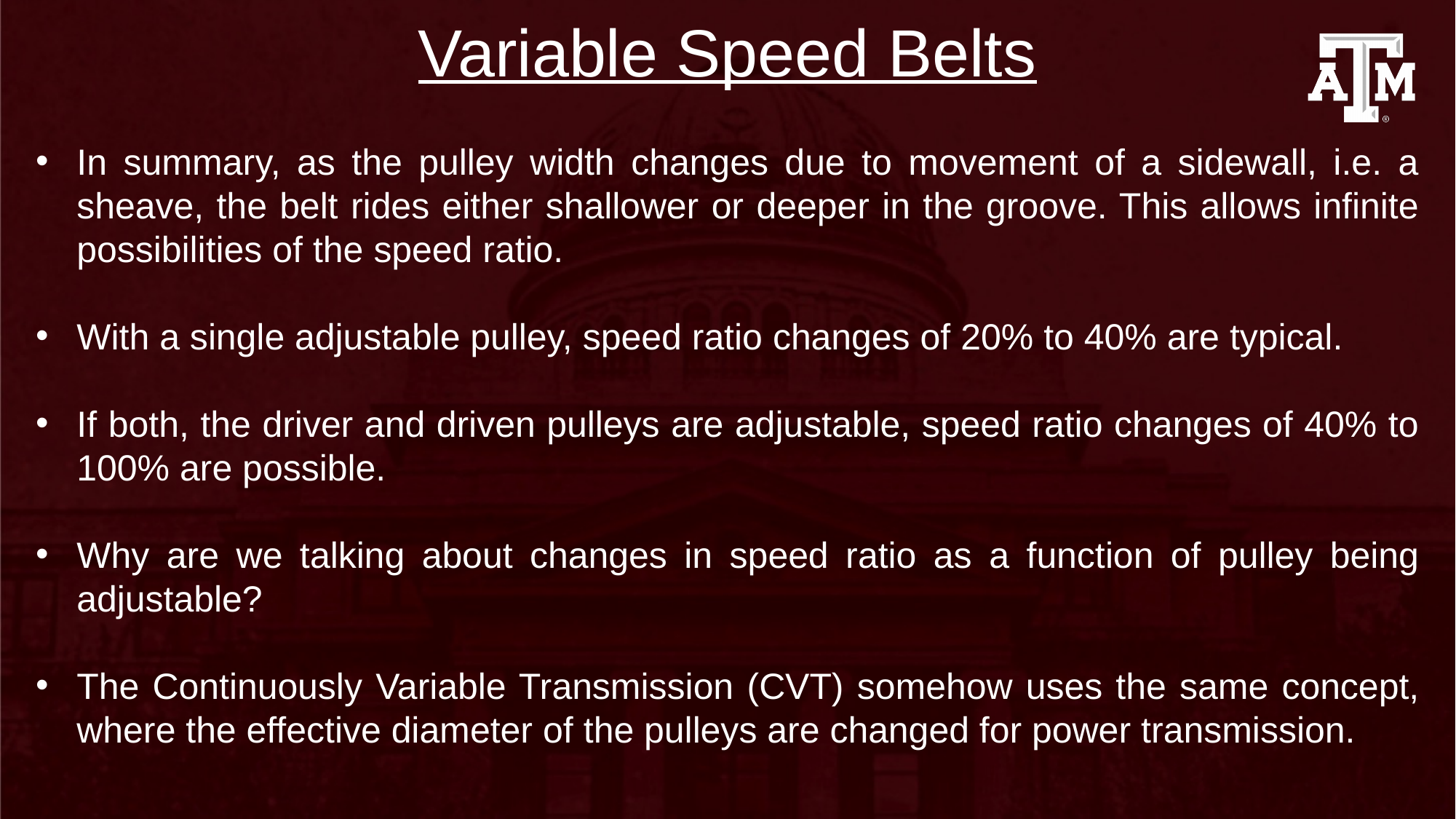

# Variable Speed Belts
In summary, as the pulley width changes due to movement of a sidewall, i.e. a sheave, the belt rides either shallower or deeper in the groove. This allows infinite possibilities of the speed ratio.

With a single adjustable pulley, speed ratio changes of 20% to 40% are typical.

If both, the driver and driven pulleys are adjustable, speed ratio changes of 40% to 100% are possible.

Why are we talking about changes in speed ratio as a function of pulley being adjustable?

The Continuously Variable Transmission (CVT) somehow uses the same concept, where the effective diameter of the pulleys are changed for power transmission.